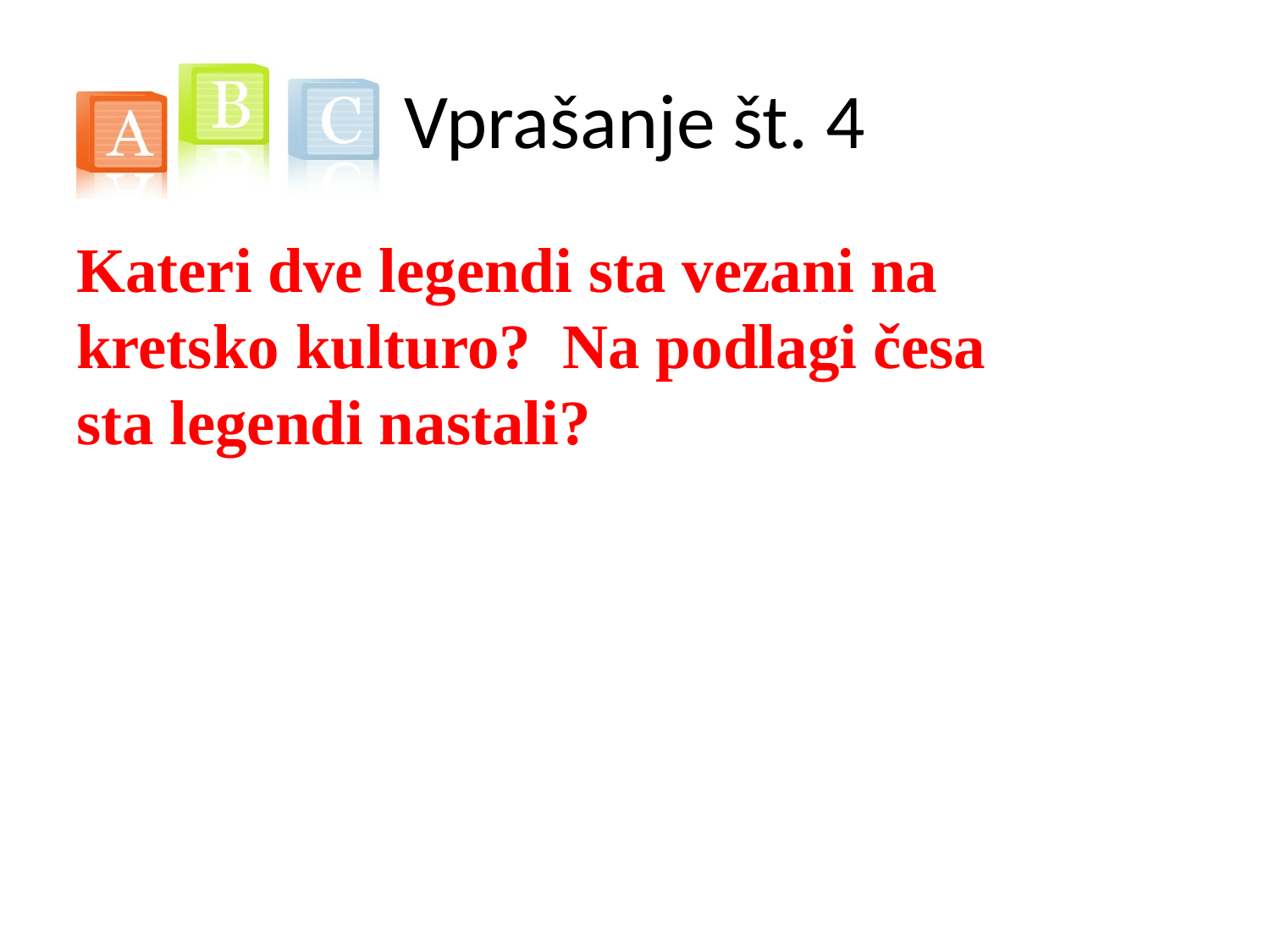

# Vprašanje št. 4
Kateri dve legendi sta vezani na kretsko kulturo?  Na podlagi česa sta legendi nastali?